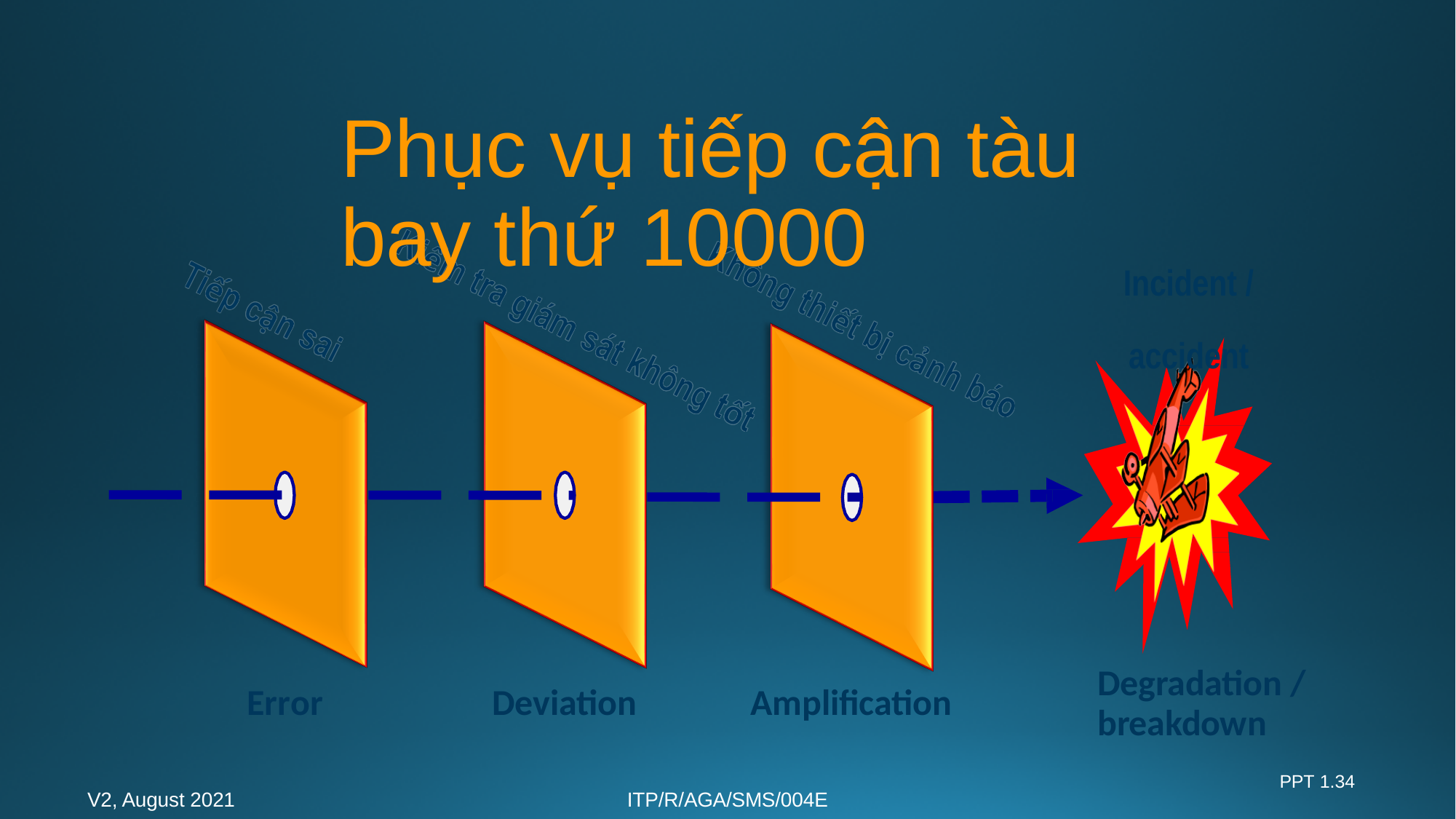

# Phục vụ tiếp cận tàu bay thứ 10000

Incident /  accident

Degradation /
breakdown
Error
Deviation
Amplification
PPT 1.34
V2, August 2021
ITP/R/AGA/SMS/004E